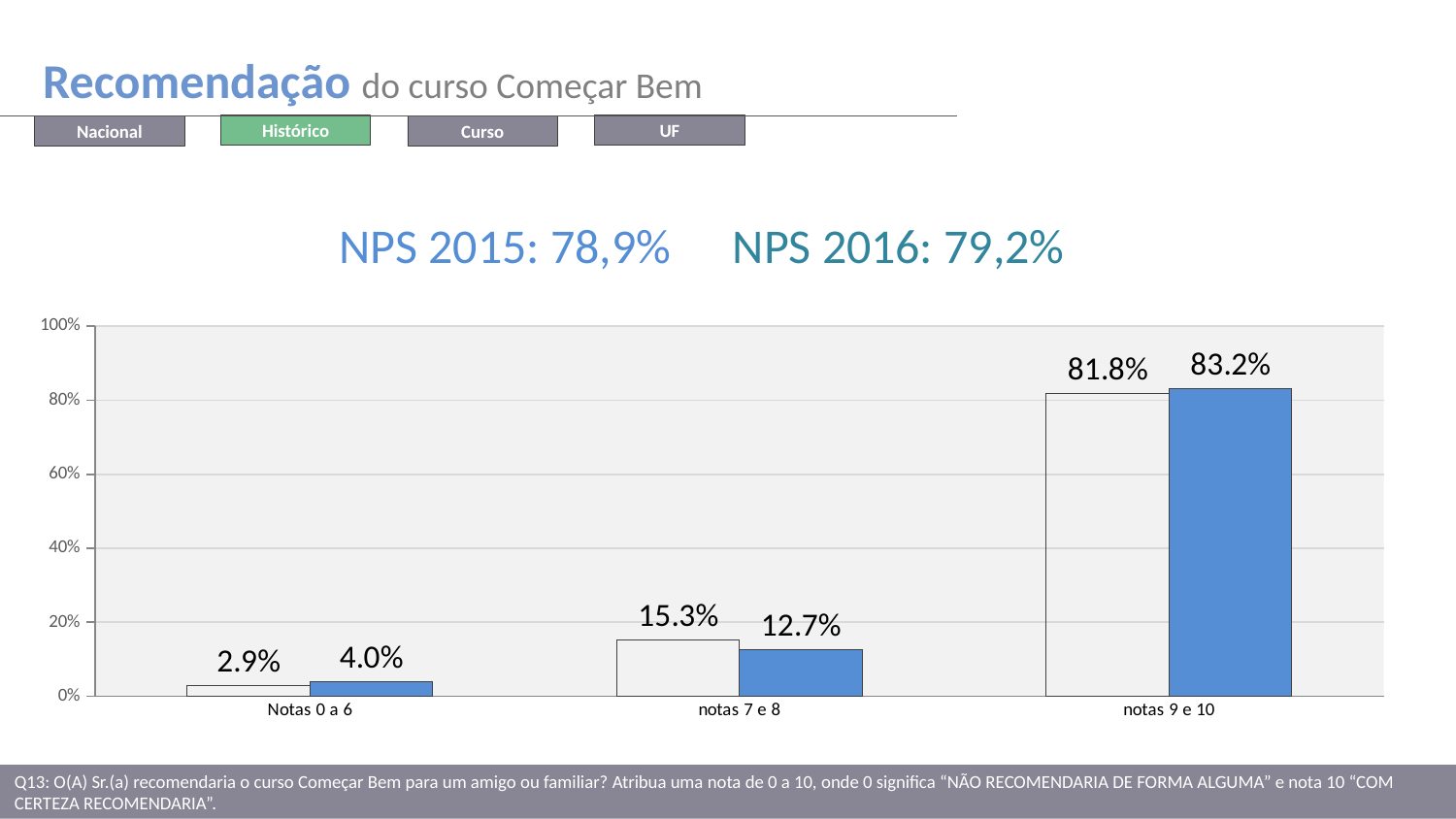

Recomendação do curso Começar Bem
UF
Histórico
Nacional
Curso
NPS 2015: 78,9%
NPS 2016: 79,2%

### Chart

| Category | 2015 | 2016 |
|---|---|---|
| Notas 0 a 6 | 0.029 | 0.04 |
| notas 7 e 8 | 0.153 | 0.127 |
| notas 9 e 10 | 0.818 | 0.832 |
Q13: O(A) Sr.(a) recomendaria o curso Começar Bem para um amigo ou familiar? Atribua uma nota de 0 a 10, onde 0 significa “NÃO RECOMENDARIA DE FORMA ALGUMA” e nota 10 “COM CERTEZA RECOMENDARIA”.